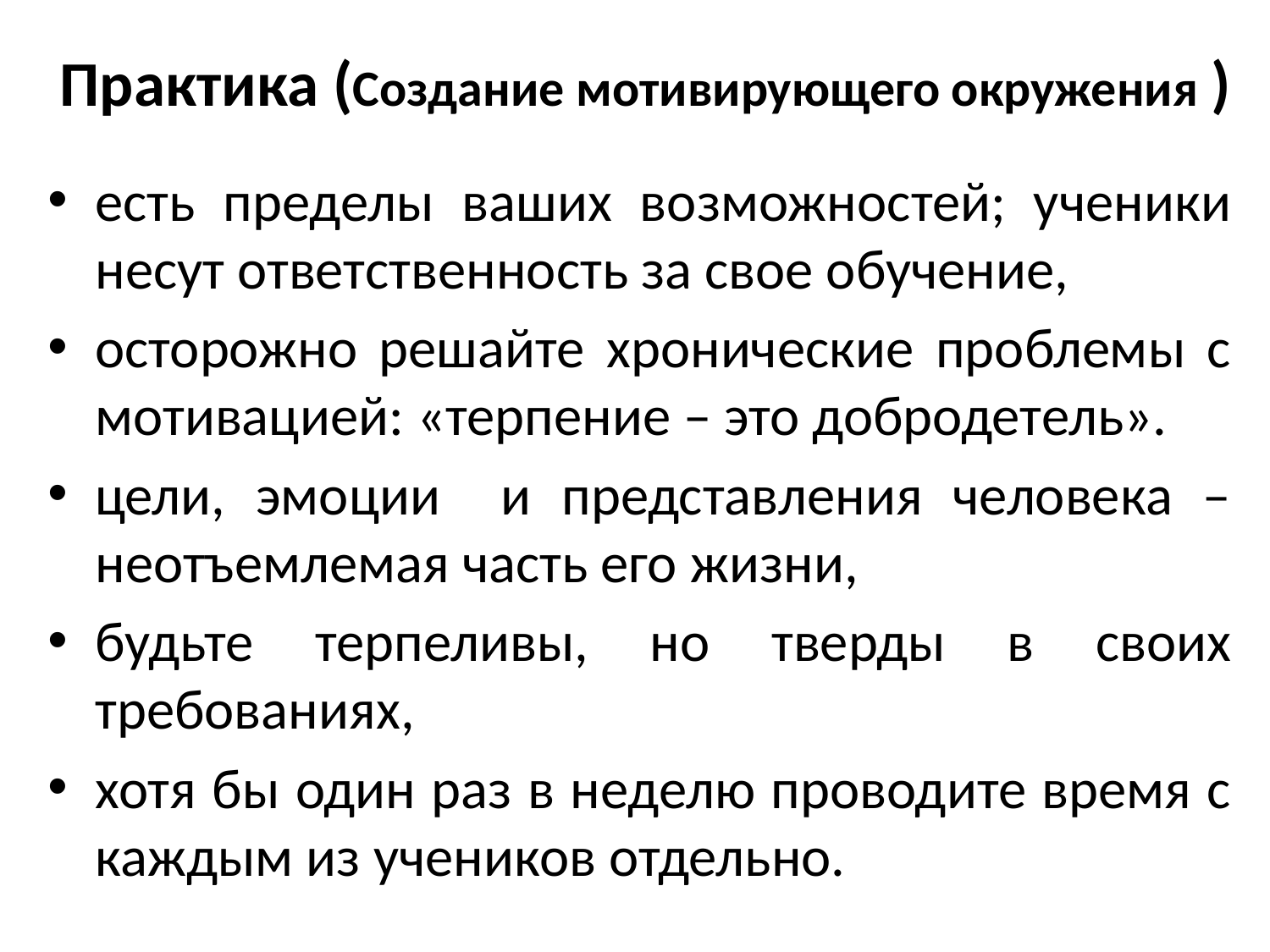

# Практика (Создание мотивирующего окружения )
есть пределы ваших возможностей; ученики несут ответственность за свое обучение,
осторожно решайте хронические проблемы с мотивацией: «терпение – это добродетель».
цели, эмоции  и представления человека – неотъемлемая часть его жизни,
будьте терпеливы, но тверды в своих требованиях,
хотя бы один раз в неделю проводите время с каждым из учеников отдельно.